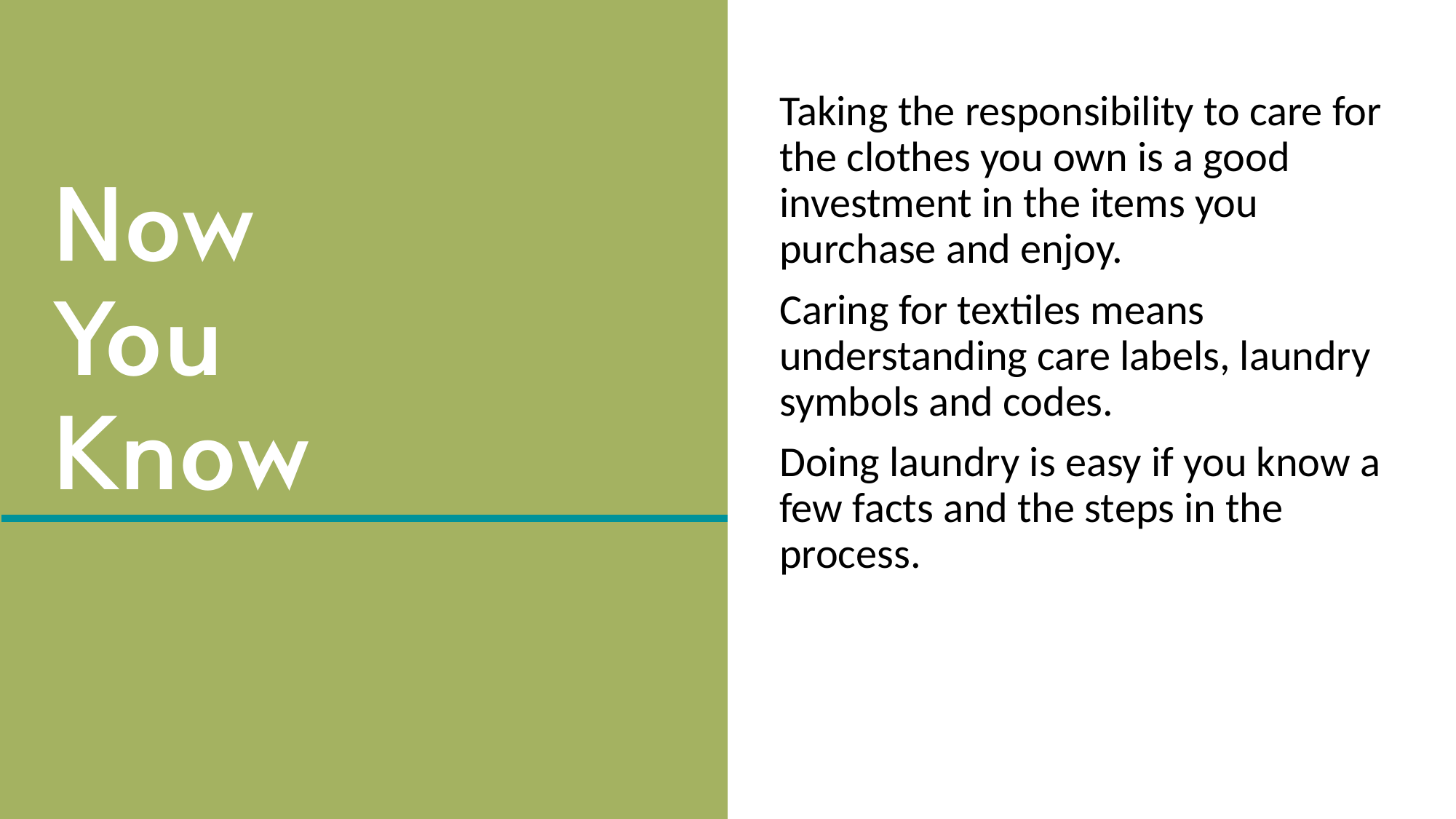

# Now You Know
Taking the responsibility to care for the clothes you own is a good investment in the items you purchase and enjoy.
Caring for textiles means understanding care labels, laundry symbols and codes.
Doing laundry is easy if you know a few facts and the steps in the process.